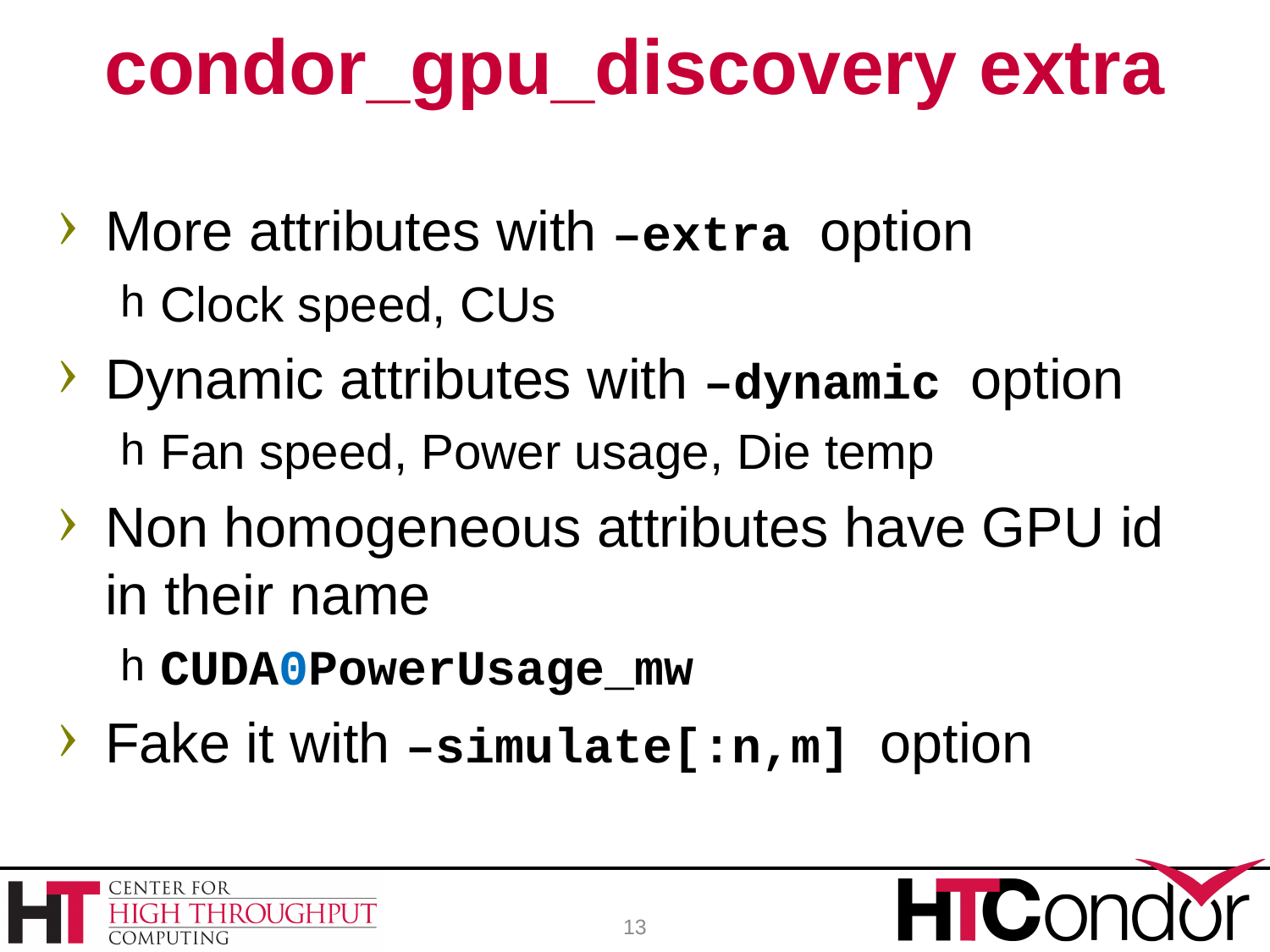

# condor_gpu_discovery extra
More attributes with –extra option
Clock speed, CUs
Dynamic attributes with –dynamic option
Fan speed, Power usage, Die temp
Non homogeneous attributes have GPU id in their name
CUDA0PowerUsage_mw
Fake it with –simulate[:n,m] option
13